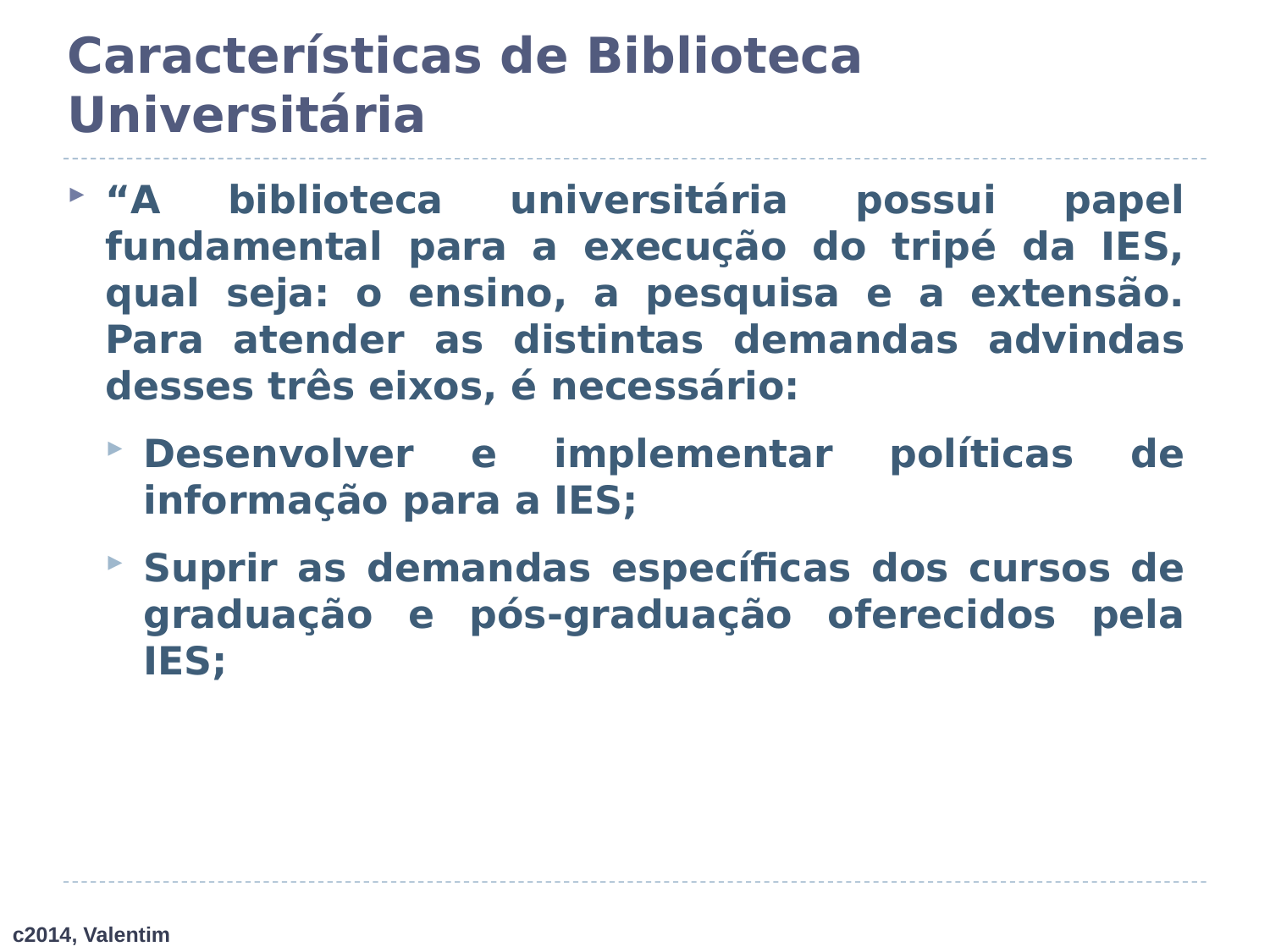

# Características de Biblioteca Universitária
“A biblioteca universitária possui papel fundamental para a execução do tripé da IES, qual seja: o ensino, a pesquisa e a extensão. Para atender as distintas demandas advindas desses três eixos, é necessário:
Desenvolver e implementar políticas de informação para a IES;
Suprir as demandas específicas dos cursos de graduação e pós-graduação oferecidos pela IES;